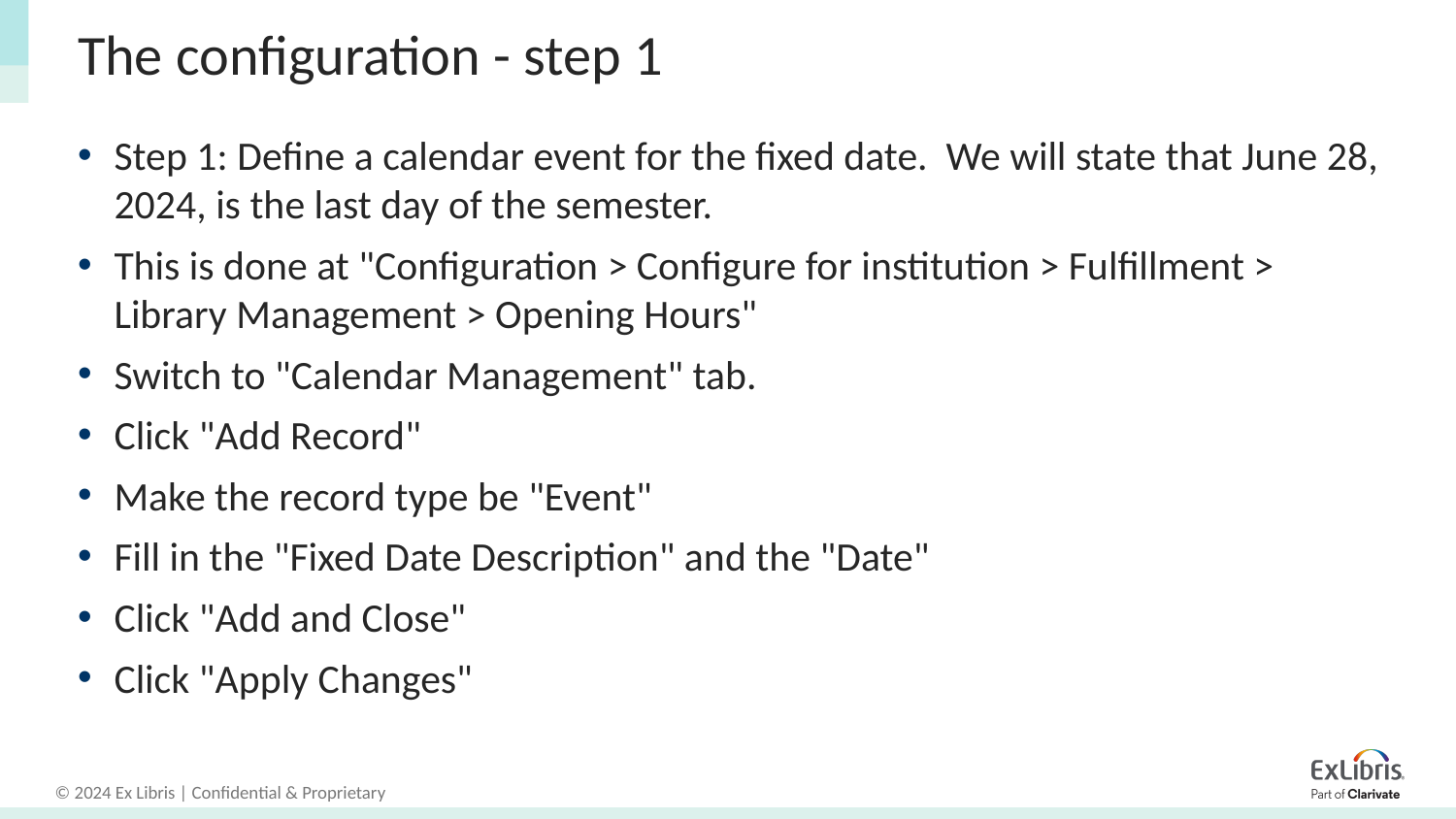

# The configuration - step 1
Step 1: Define a calendar event for the fixed date.  We will state that June 28, 2024, is the last day of the semester.
This is done at "Configuration > Configure for institution > Fulfillment > Library Management > Opening Hours"
Switch to "Calendar Management" tab.
Click "Add Record"
Make the record type be "Event"
Fill in the "Fixed Date Description" and the "Date"
Click "Add and Close"
Click "Apply Changes"